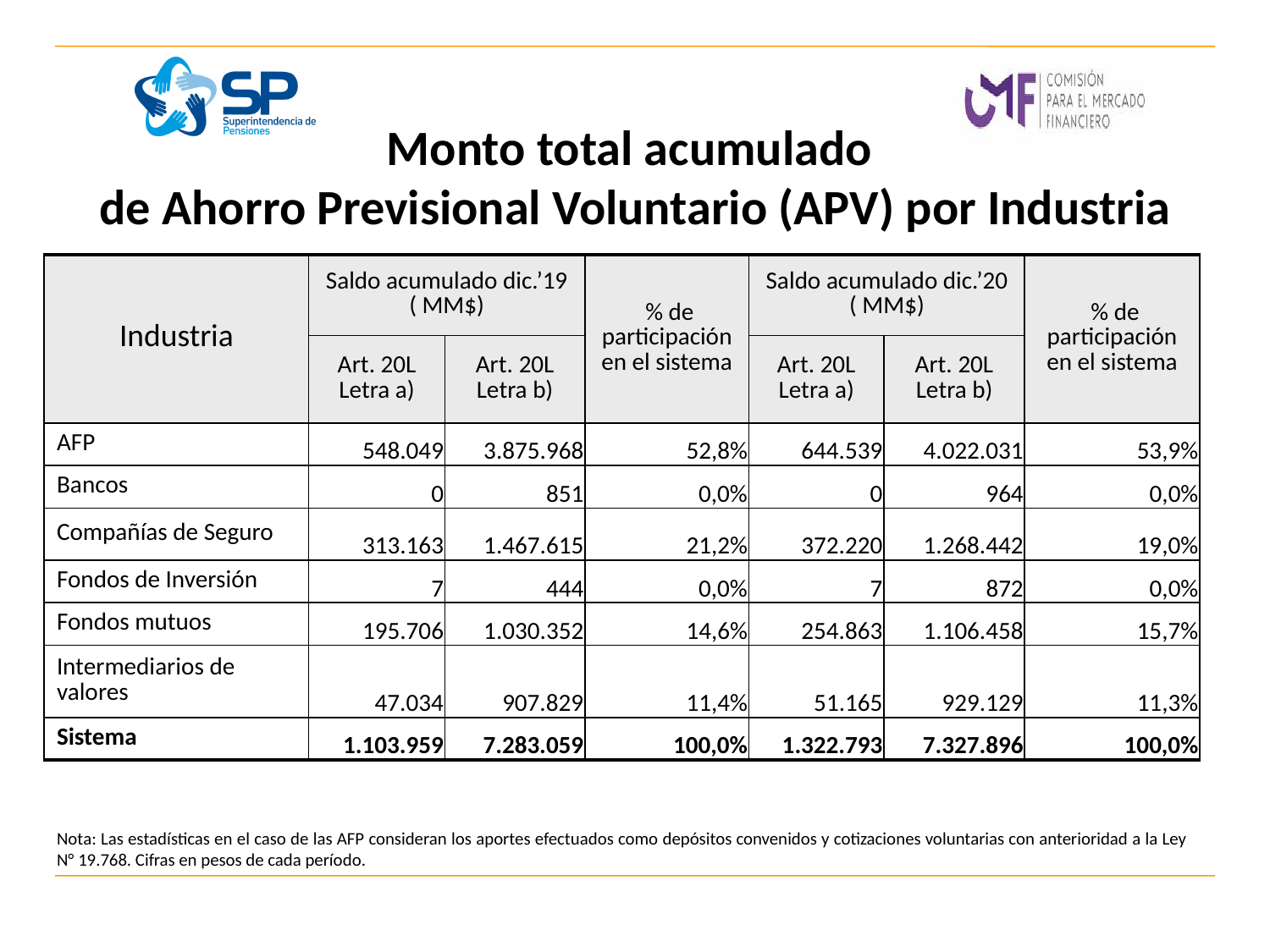

# Monto total acumulado de Ahorro Previsional Voluntario (APV) por Industria
| Industria | Saldo acumulado dic.’19 ( MM$) |  | % de participación en el sistema | Saldo acumulado dic.’20 ( MM$) |  | % de participación en el sistema |
| --- | --- | --- | --- | --- | --- | --- |
|  | Art. 20L Letra a) | Art. 20L Letra b) |  | Art. 20L Letra a) | Art. 20L Letra b) |  |
| AFP | 548.049 | 3.875.968 | 52,8% | 644.539 | 4.022.031 | 53,9% |
| Bancos | 0 | 851 | 0,0% | 0 | 964 | 0,0% |
| Compañías de Seguro | 313.163 | 1.467.615 | 21,2% | 372.220 | 1.268.442 | 19,0% |
| Fondos de Inversión | 7 | 444 | 0,0% | 7 | 872 | 0,0% |
| Fondos mutuos | 195.706 | 1.030.352 | 14,6% | 254.863 | 1.106.458 | 15,7% |
| Intermediarios de valores | 47.034 | 907.829 | 11,4% | 51.165 | 929.129 | 11,3% |
| Sistema | 1.103.959 | 7.283.059 | 100,0% | 1.322.793 | 7.327.896 | 100,0% |
Nota: Las estadísticas en el caso de las AFP consideran los aportes efectuados como depósitos convenidos y cotizaciones voluntarias con anterioridad a la Ley N° 19.768. Cifras en pesos de cada período.